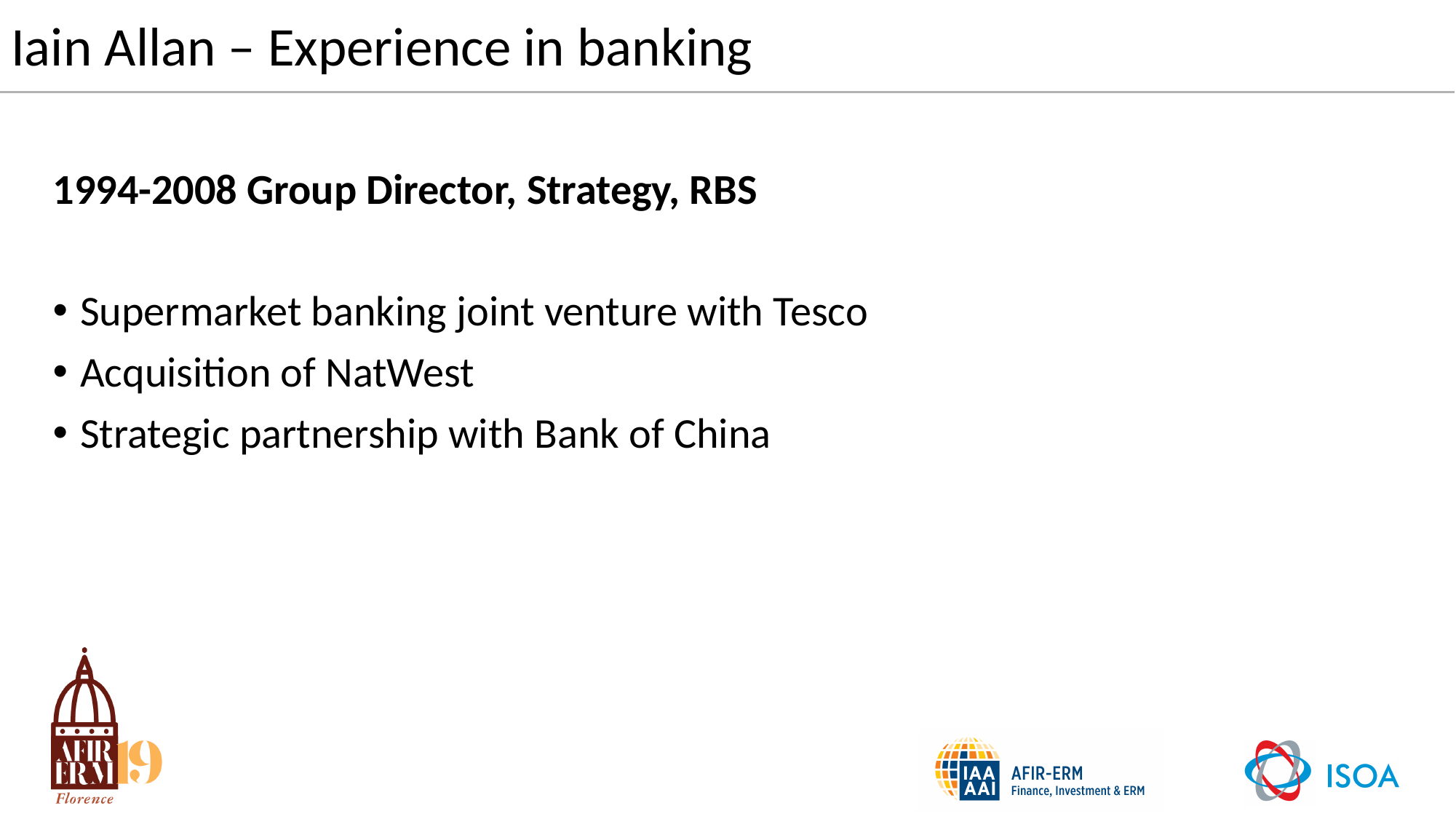

# Iain Allan – Experience in banking

1994-2008 Group Director, Strategy, RBS

Supermarket banking joint venture with Tesco
Acquisition of NatWest
Strategic partnership with Bank of China